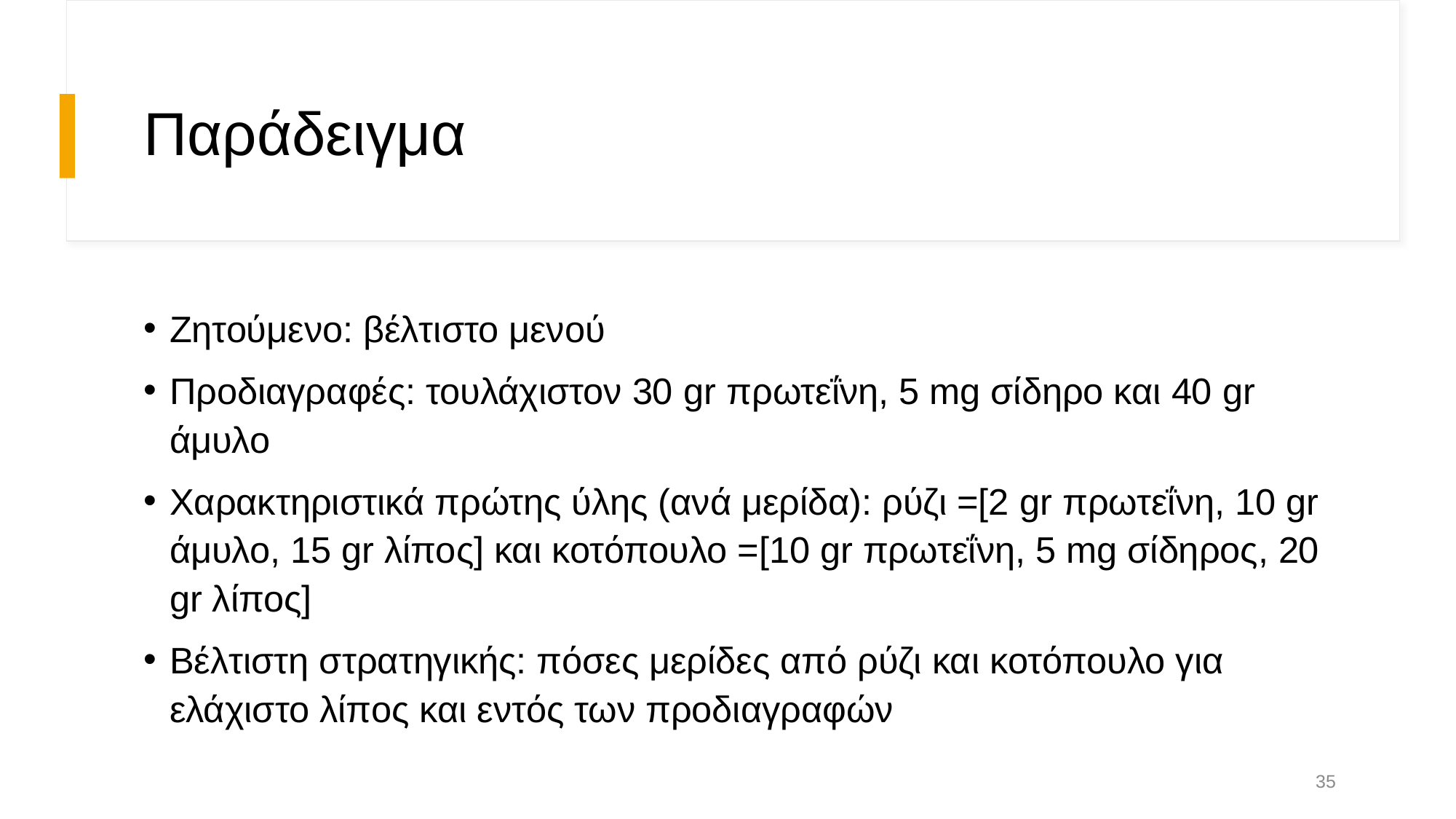

# Παράδειγμα
Ζητούμενο: βέλτιστο μενού
Προδιαγραφές: τουλάχιστον 30 gr πρωτεΐνη, 5 mg σίδηρο και 40 gr άμυλο
Χαρακτηριστικά πρώτης ύλης (ανά μερίδα): ρύζι =[2 gr πρωτεΐνη, 10 gr άμυλο, 15 gr λίπος] και κοτόπουλο =[10 gr πρωτεΐνη, 5 mg σίδηρος, 20 gr λίπος]
Βέλτιστη στρατηγικής: πόσες μερίδες από ρύζι και κοτόπουλο για ελάχιστο λίπος και εντός των προδιαγραφών

35